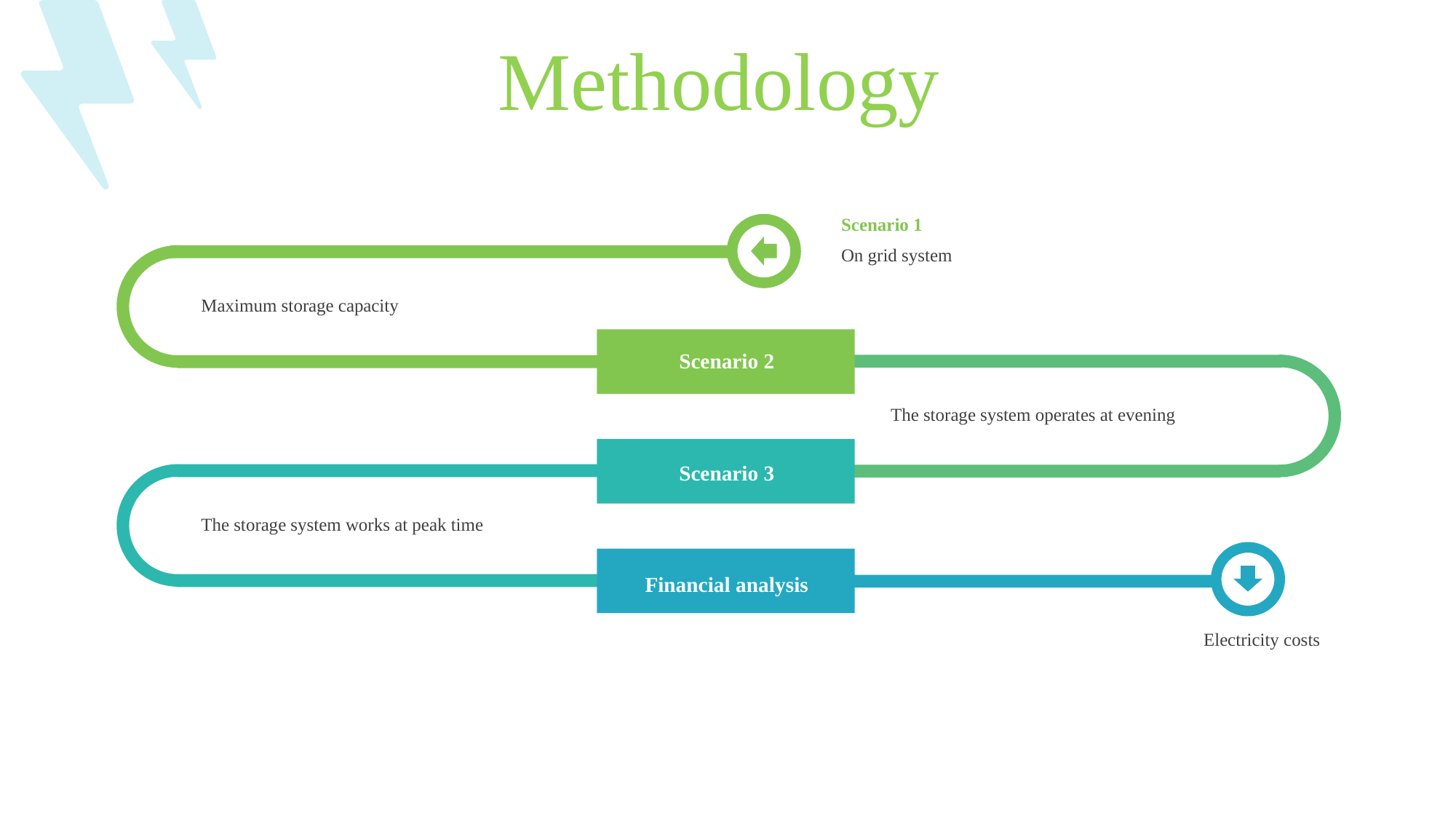

Methodology
Scenario 1
On grid system

Maximum storage capacity
Scenario 2
The storage system operates at evening
Scenario 3
The storage system works at peak time

Financial analysis
Electricity costs